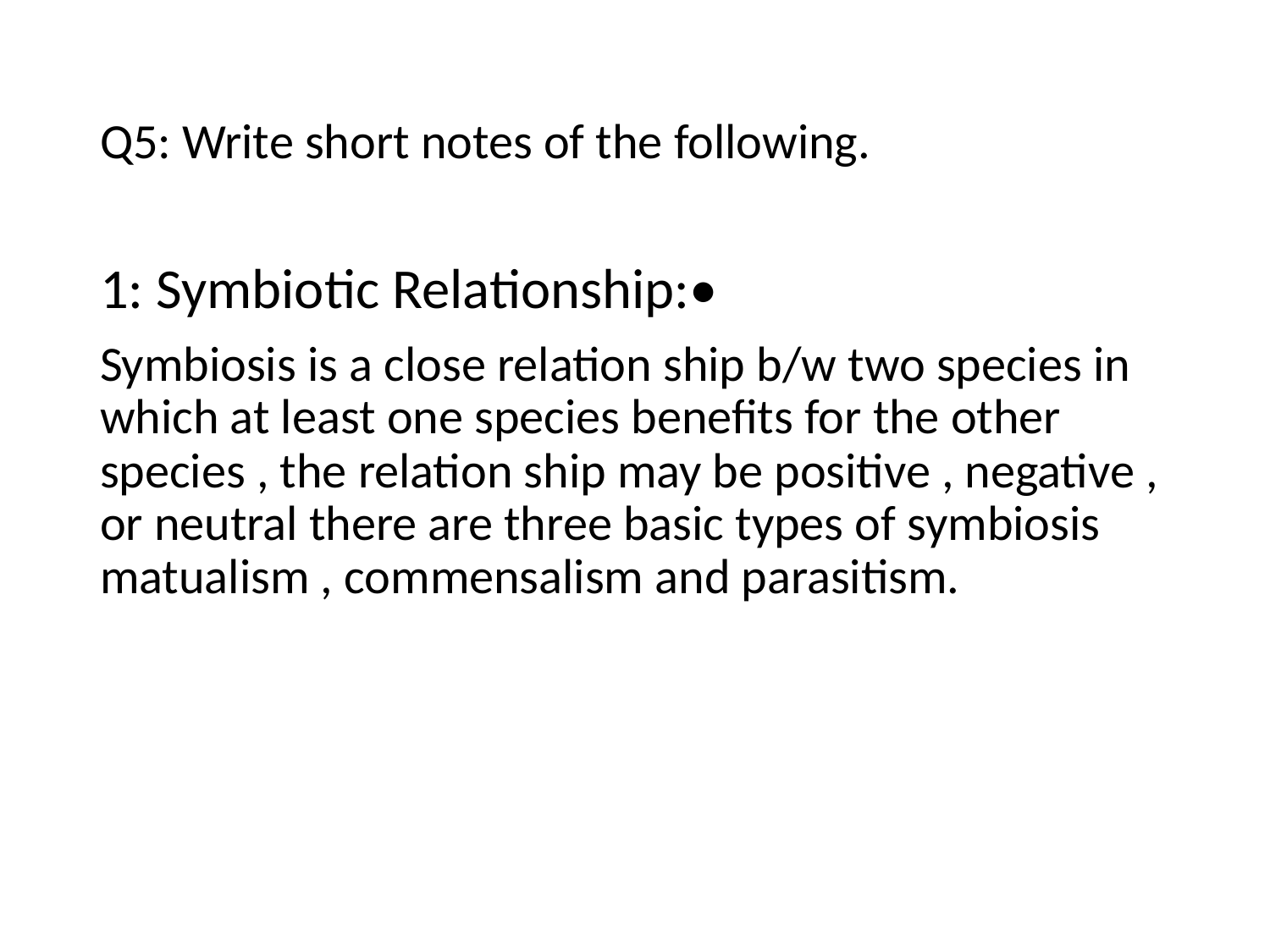

# Q5: Write short notes of the following.
1: Symbiotic Relationship:•
Symbiosis is a close relation ship b/w two species in which at least one species benefits for the other species , the relation ship may be positive , negative , or neutral there are three basic types of symbiosis matualism , commensalism and parasitism.